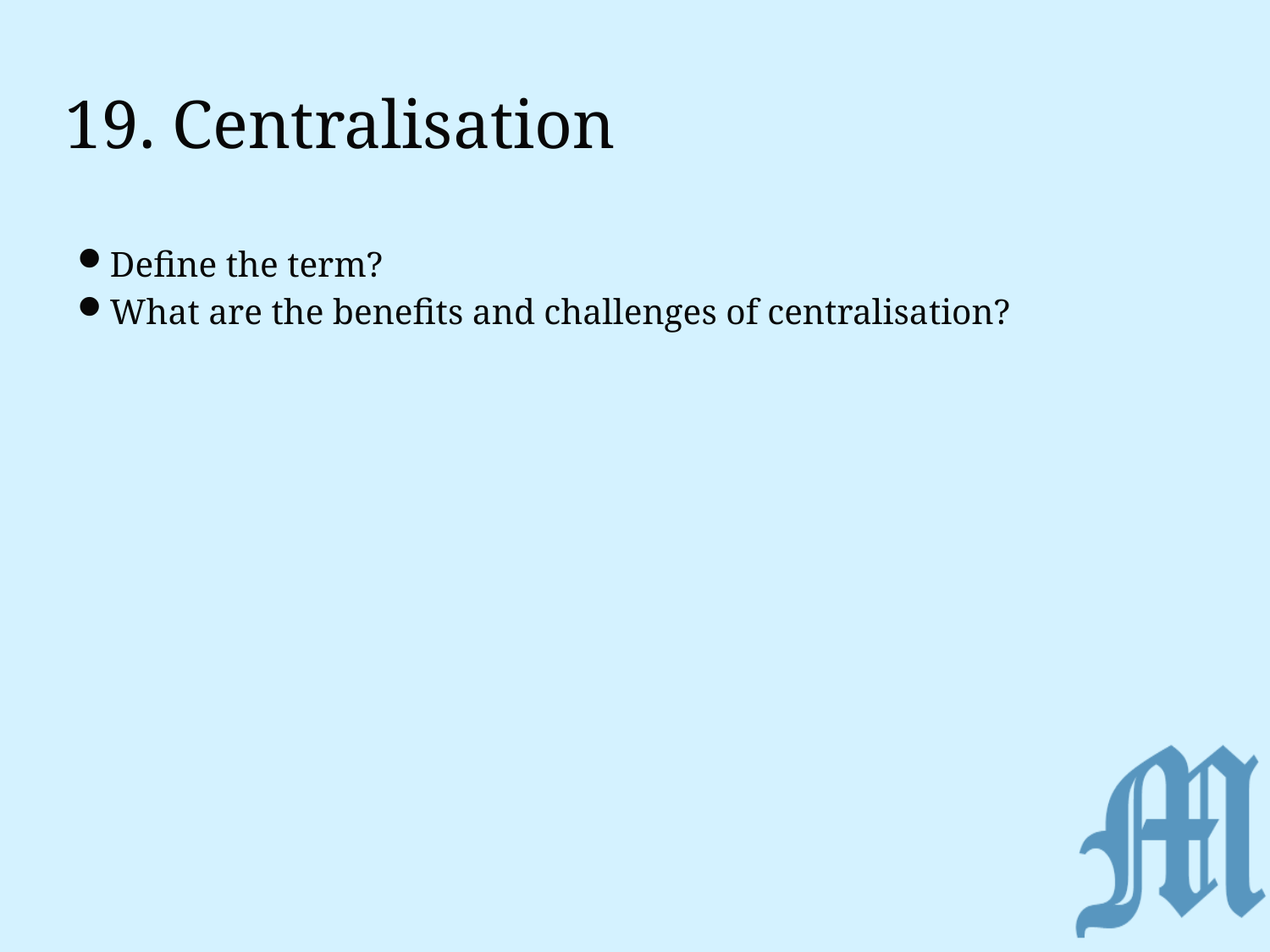

# 19. Centralisation
Define the term?
What are the benefits and challenges of centralisation?